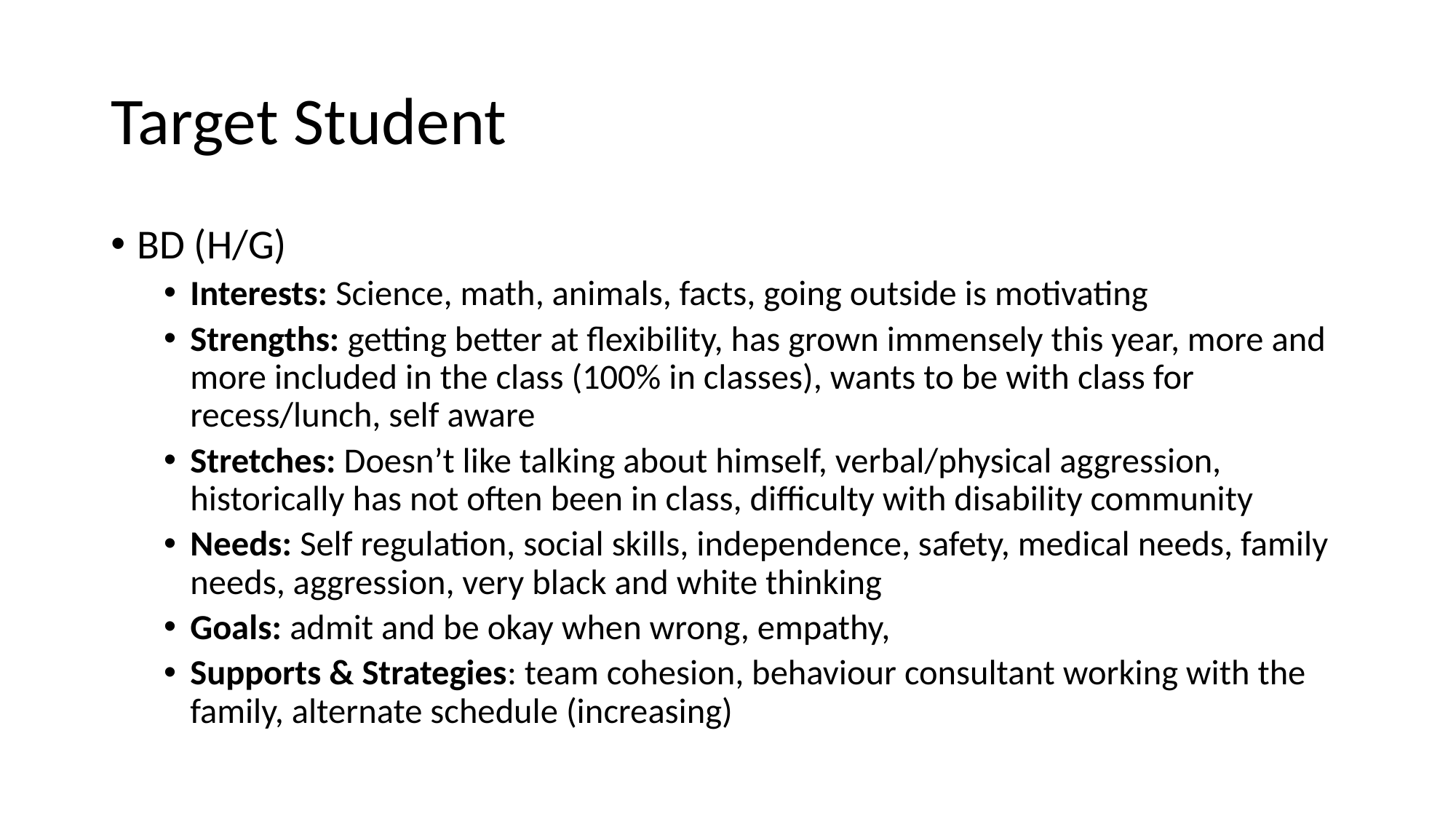

# Target Student
BD (H/G)
Interests: Science, math, animals, facts, going outside is motivating
Strengths: getting better at flexibility, has grown immensely this year, more and more included in the class (100% in classes), wants to be with class for recess/lunch, self aware
Stretches: Doesn’t like talking about himself, verbal/physical aggression, historically has not often been in class, difficulty with disability community
Needs: Self regulation, social skills, independence, safety, medical needs, family needs, aggression, very black and white thinking
Goals: admit and be okay when wrong, empathy,
Supports & Strategies: team cohesion, behaviour consultant working with the family, alternate schedule (increasing)